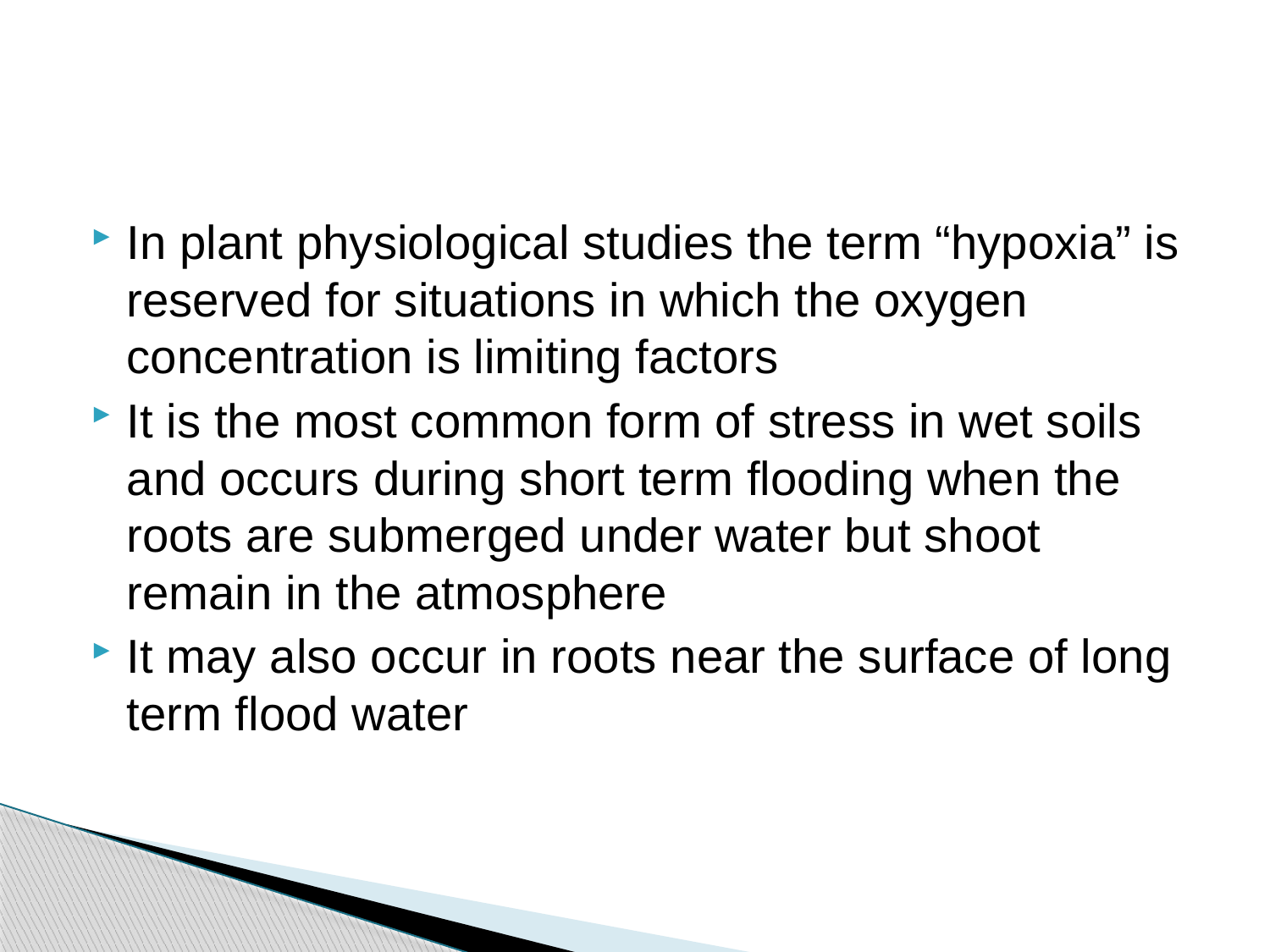

#
In plant physiological studies the term “hypoxia” is reserved for situations in which the oxygen concentration is limiting factors
It is the most common form of stress in wet soils and occurs during short term flooding when the roots are submerged under water but shoot remain in the atmosphere
It may also occur in roots near the surface of long term flood water